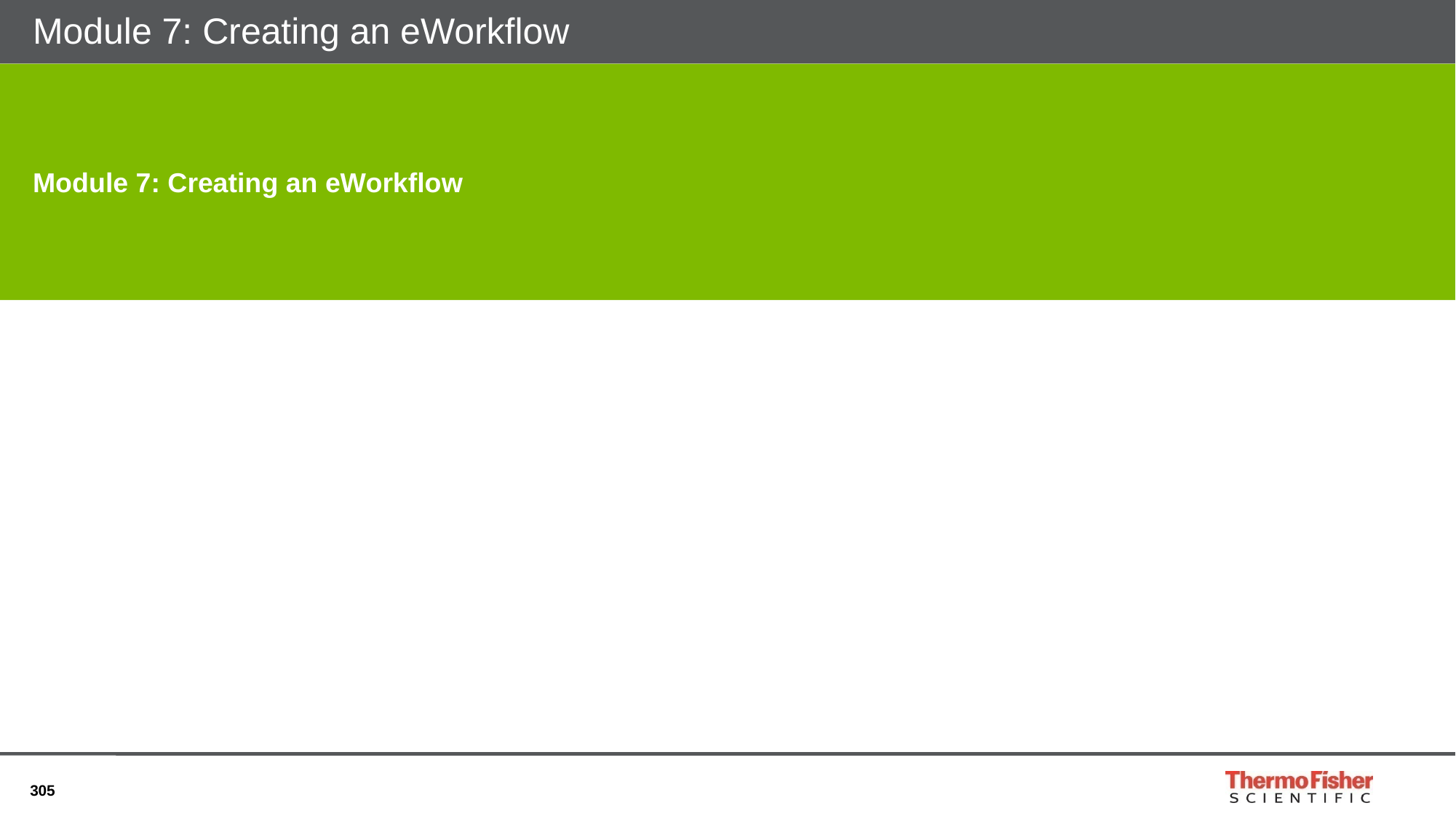

# Module 7: Creating an eWorkflow
Module 7: Creating an eWorkflow